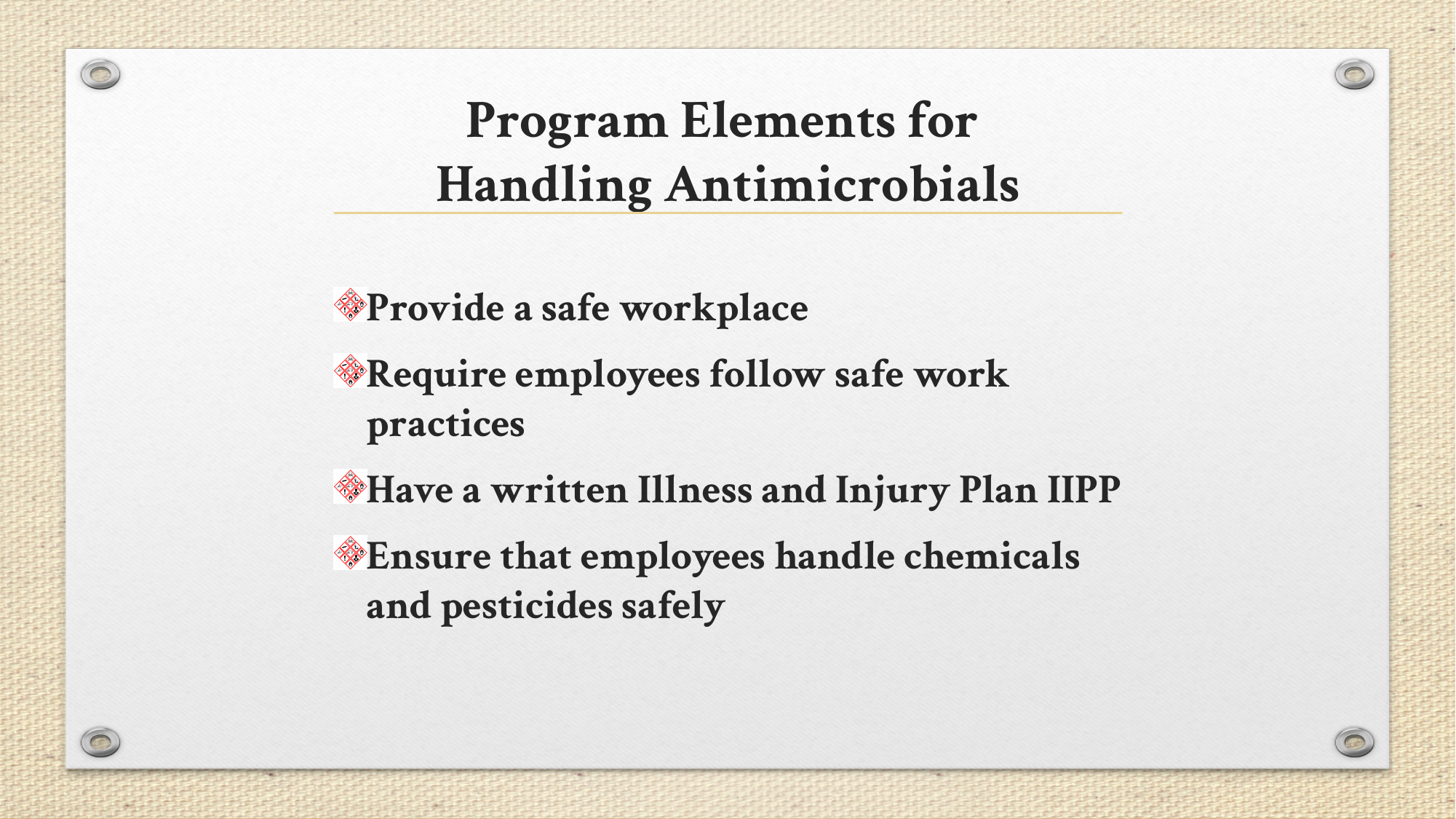

# Program Elements for Handling Antimicrobials
Provide a safe workplace
Require employees follow safe work practices
Have a written Illness and Injury Plan IIPP
Ensure that employees handle chemicals and pesticides safely